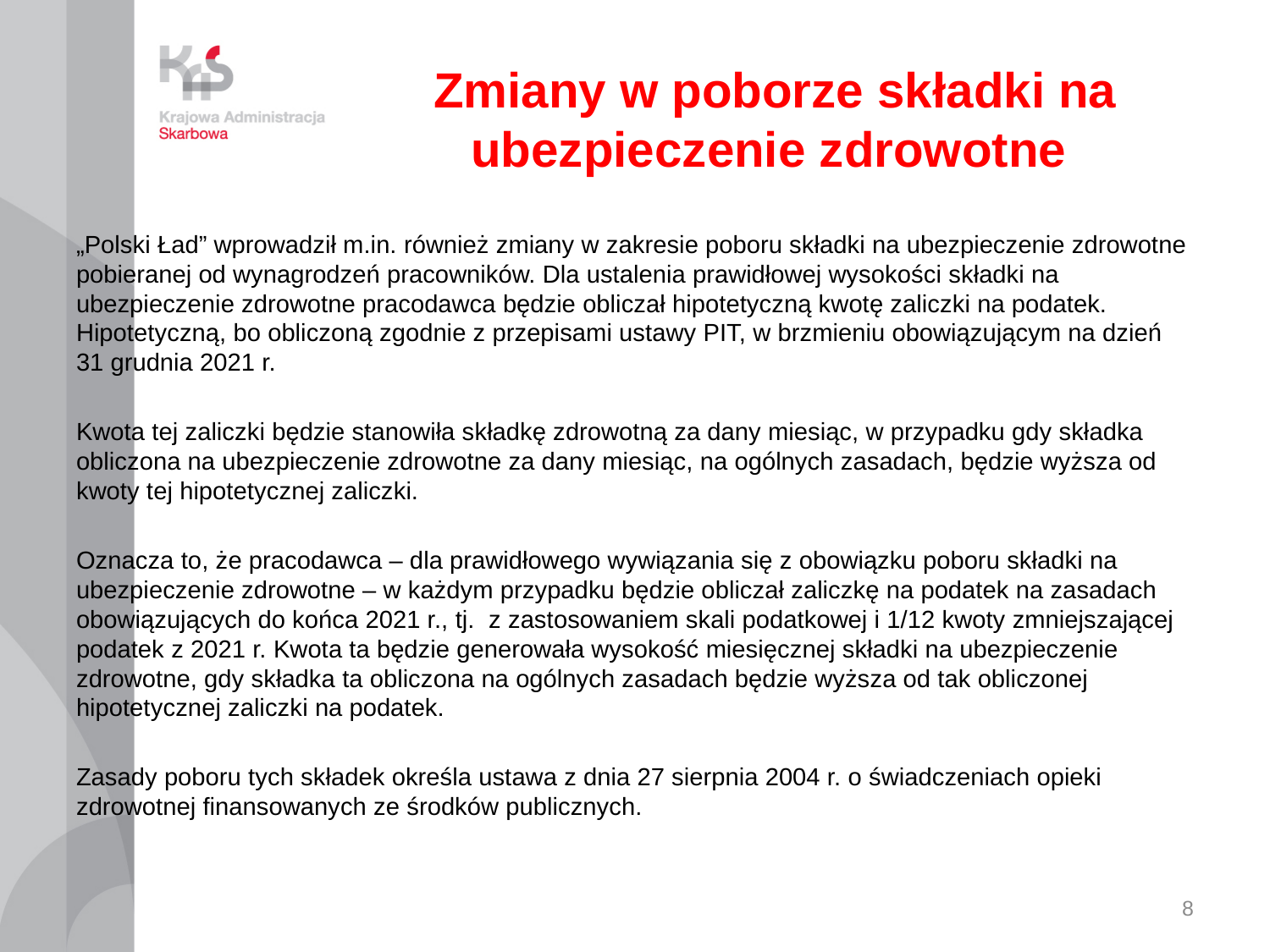

# Zmiany w poborze składki na ubezpieczenie zdrowotne
„Polski Ład” wprowadził m.in. również zmiany w zakresie poboru składki na ubezpieczenie zdrowotne pobieranej od wynagrodzeń pracowników. Dla ustalenia prawidłowej wysokości składki na ubezpieczenie zdrowotne pracodawca będzie obliczał hipotetyczną kwotę zaliczki na podatek. Hipotetyczną, bo obliczoną zgodnie z przepisami ustawy PIT, w brzmieniu obowiązującym na dzień 31 grudnia 2021 r.

Kwota tej zaliczki będzie stanowiła składkę zdrowotną za dany miesiąc, w przypadku gdy składka obliczona na ubezpieczenie zdrowotne za dany miesiąc, na ogólnych zasadach, będzie wyższa od kwoty tej hipotetycznej zaliczki.

Oznacza to, że pracodawca – dla prawidłowego wywiązania się z obowiązku poboru składki na ubezpieczenie zdrowotne – w każdym przypadku będzie obliczał zaliczkę na podatek na zasadach obowiązujących do końca 2021 r., tj.  z zastosowaniem skali podatkowej i 1/12 kwoty zmniejszającej podatek z 2021 r. Kwota ta będzie generowała wysokość miesięcznej składki na ubezpieczenie zdrowotne, gdy składka ta obliczona na ogólnych zasadach będzie wyższa od tak obliczonej hipotetycznej zaliczki na podatek.

Zasady poboru tych składek określa ustawa z dnia 27 sierpnia 2004 r. o świadczeniach opieki zdrowotnej finansowanych ze środków publicznych.

8